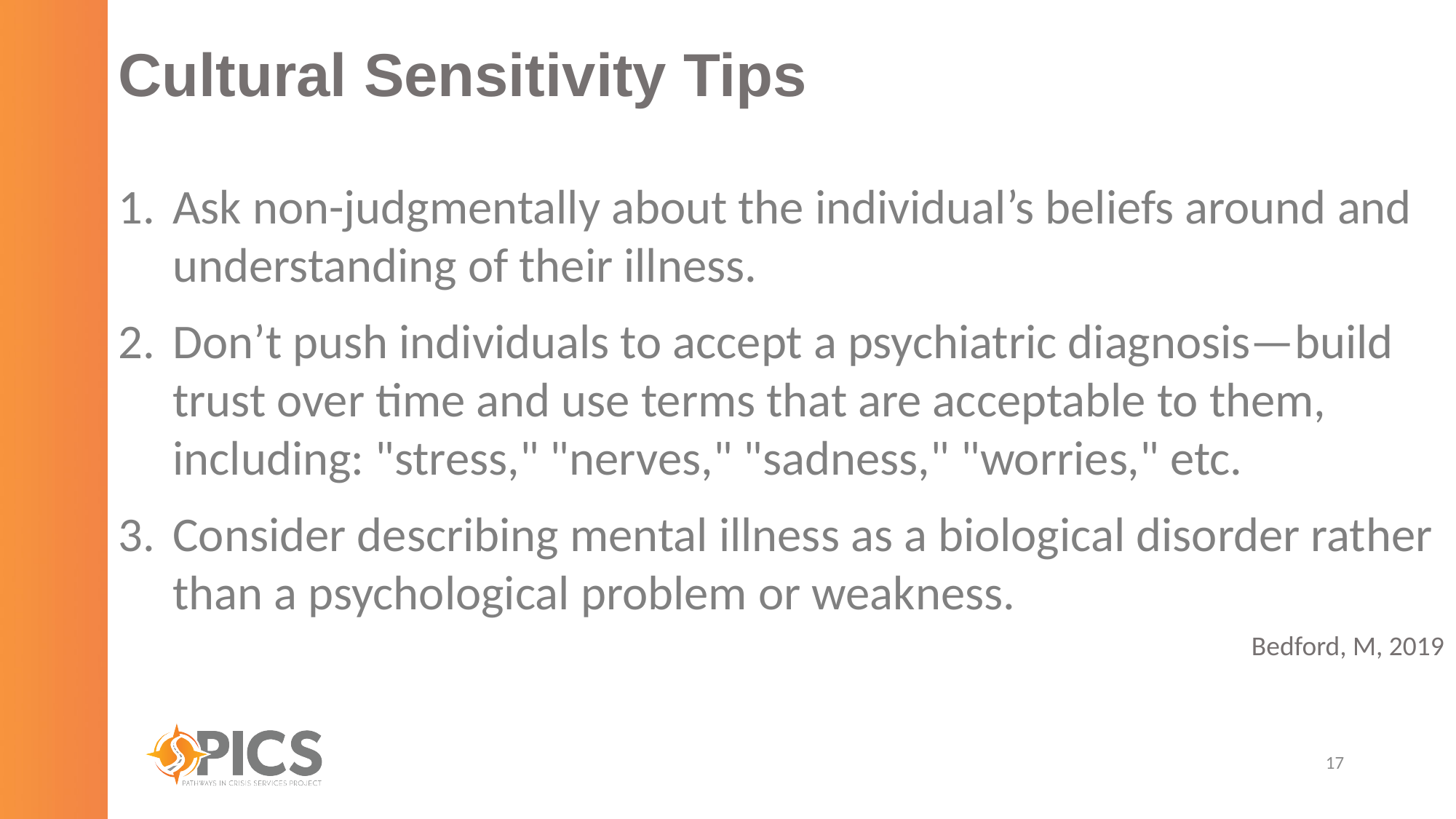

# Cultural Sensitivity Tips
Ask non-judgmentally about the individual’s beliefs around and understanding of their illness.
Don’t push individuals to accept a psychiatric diagnosis—build trust over time and use terms that are acceptable to them, including: "stress," "nerves," "sadness," "worries," etc.
Consider describing mental illness as a biological disorder rather than a psychological problem or weakness.
Bedford, M, 2019
17